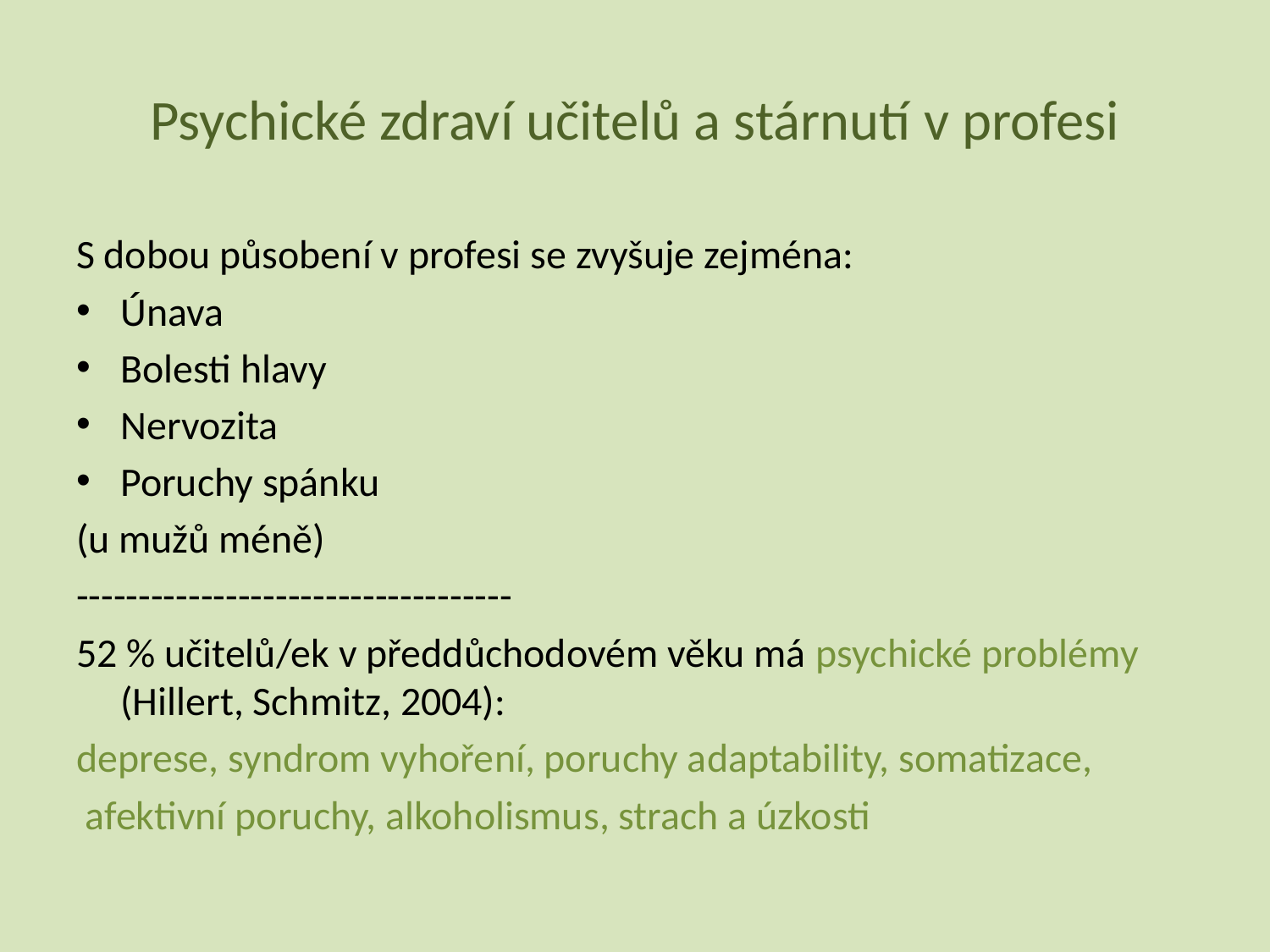

# Psychické zdraví učitelů a stárnutí v profesi
S dobou působení v profesi se zvyšuje zejména:
Únava
Bolesti hlavy
Nervozita
Poruchy spánku
(u mužů méně)
-----------------------------------
52 % učitelů/ek v předdůchodovém věku má psychické problémy (Hillert, Schmitz, 2004):
deprese, syndrom vyhoření, poruchy adaptability, somatizace,
 afektivní poruchy, alkoholismus, strach a úzkosti